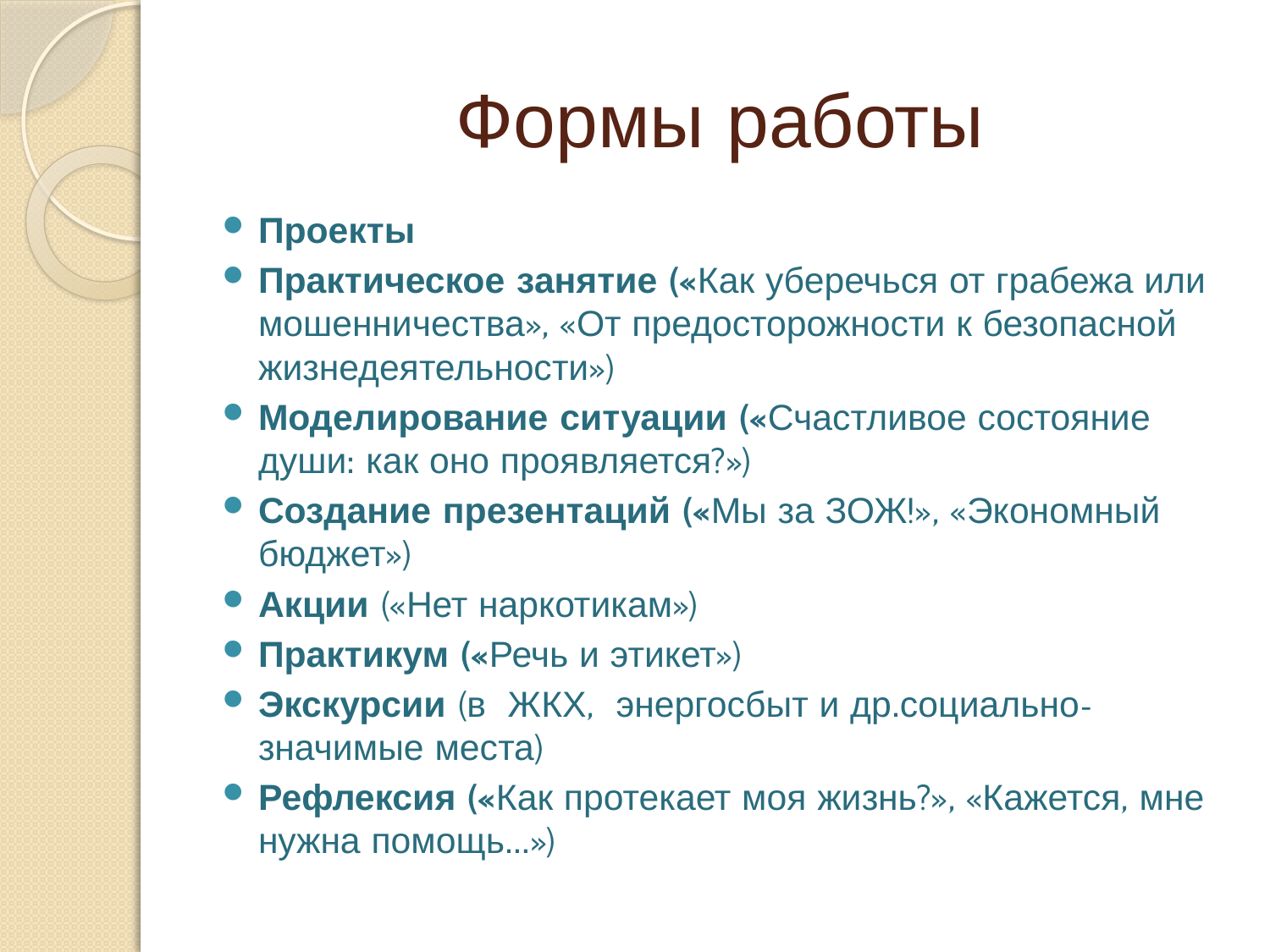

# Формы работы
Проекты
Практическое занятие («Как уберечься от грабежа или мошенничества», «От предосторожности к безопасной жизнедеятельности»)
Моделирование ситуации («Счастливое состояние души: как оно проявляется?»)
Создание презентаций («Мы за ЗОЖ!», «Экономный бюджет»)
Акции («Нет наркотикам»)
Практикум («Речь и этикет»)
Экскурсии (в  ЖКХ,  энергосбыт и др.социально-значимые места)
Рефлексия («Как протекает моя жизнь?», «Кажется, мне нужна помощь…»)